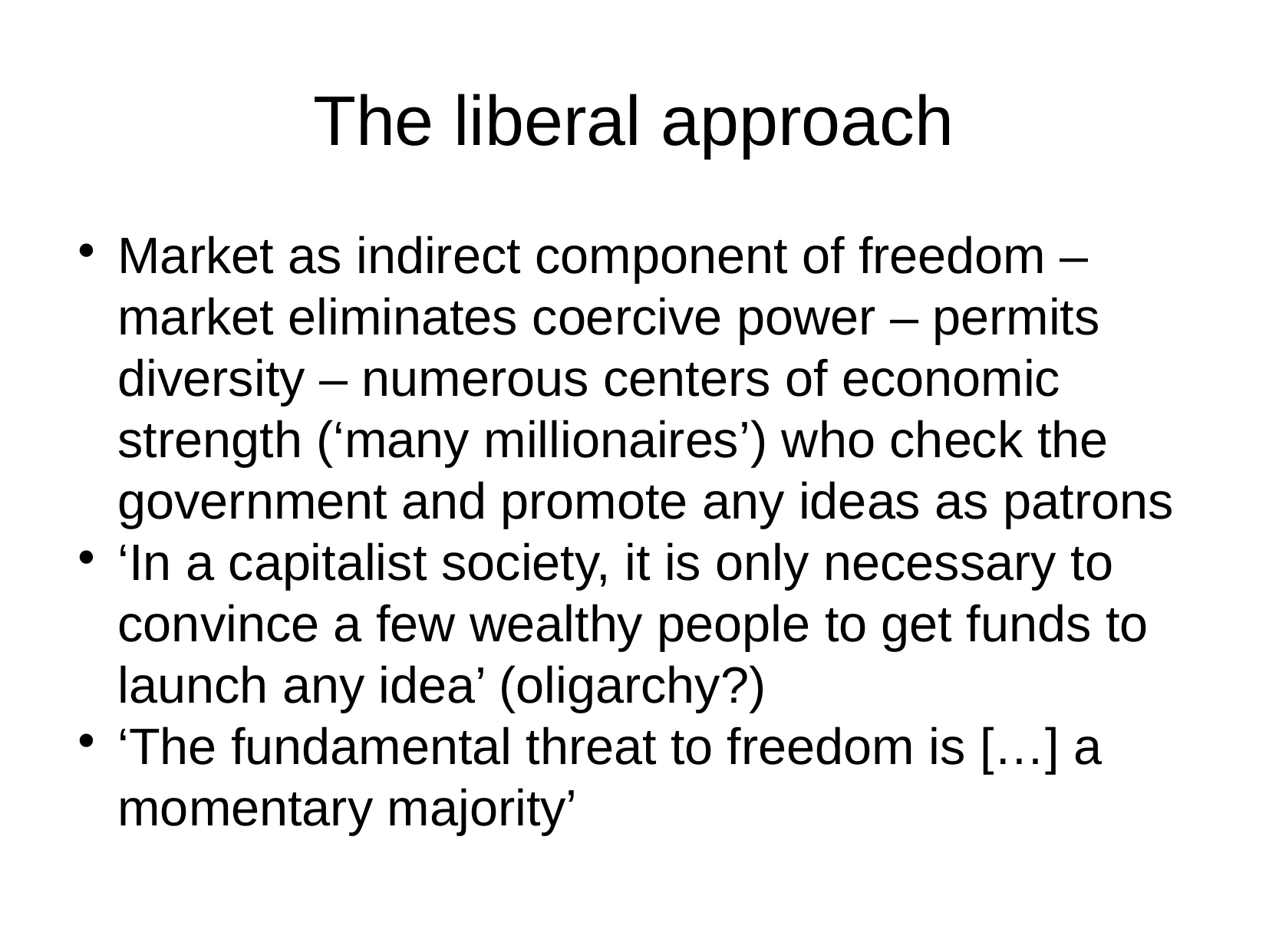

The liberal approach
Market as indirect component of freedom – market eliminates coercive power – permits diversity – numerous centers of economic strength (‘many millionaires’) who check the government and promote any ideas as patrons
‘In a capitalist society, it is only necessary to convince a few wealthy people to get funds to launch any idea’ (oligarchy?)
‘The fundamental threat to freedom is […] a momentary majority’